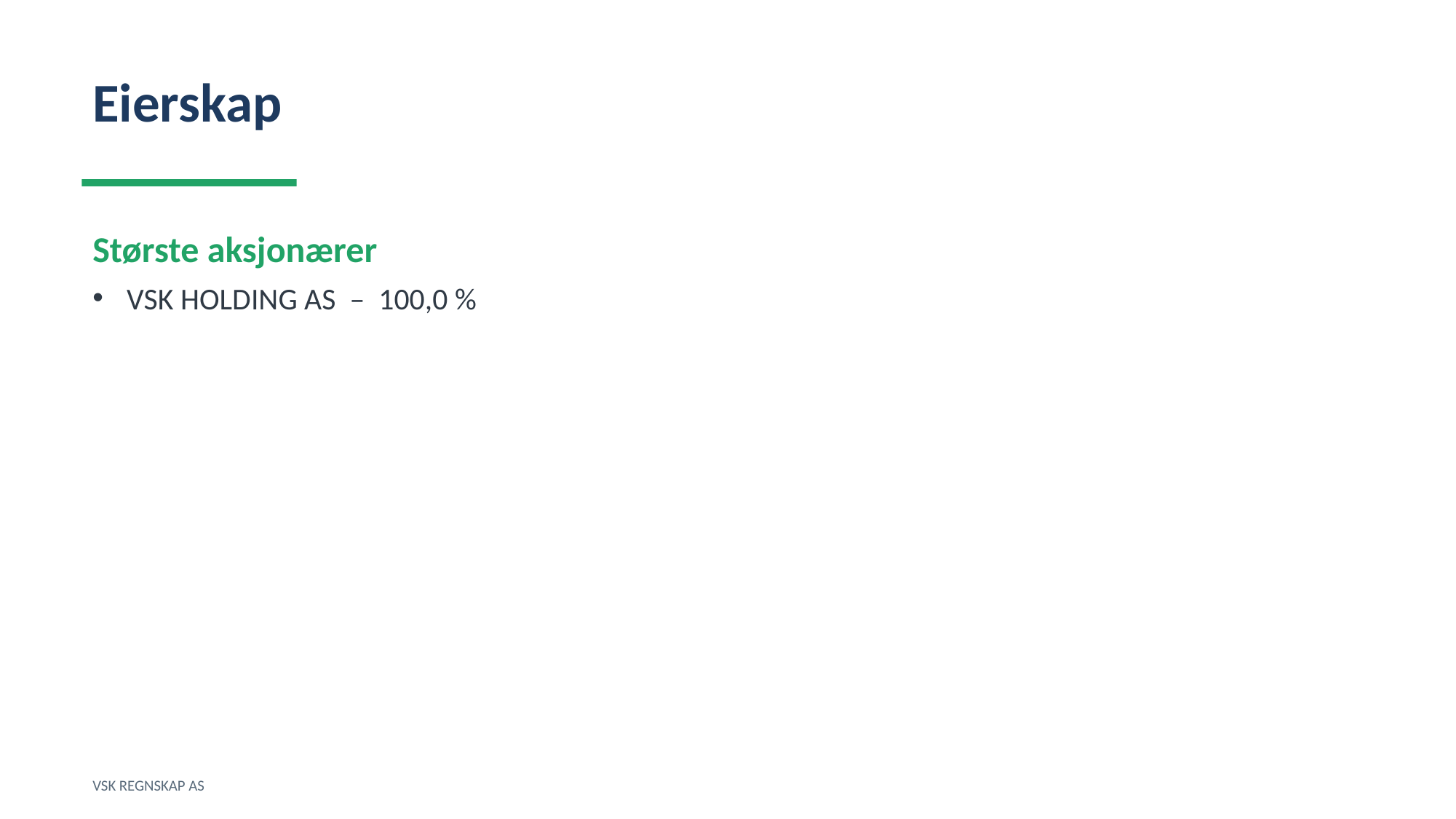

Eierskap

Største aksjonærer
VSK HOLDING AS  –  100,0 %
VSK REGNSKAP AS